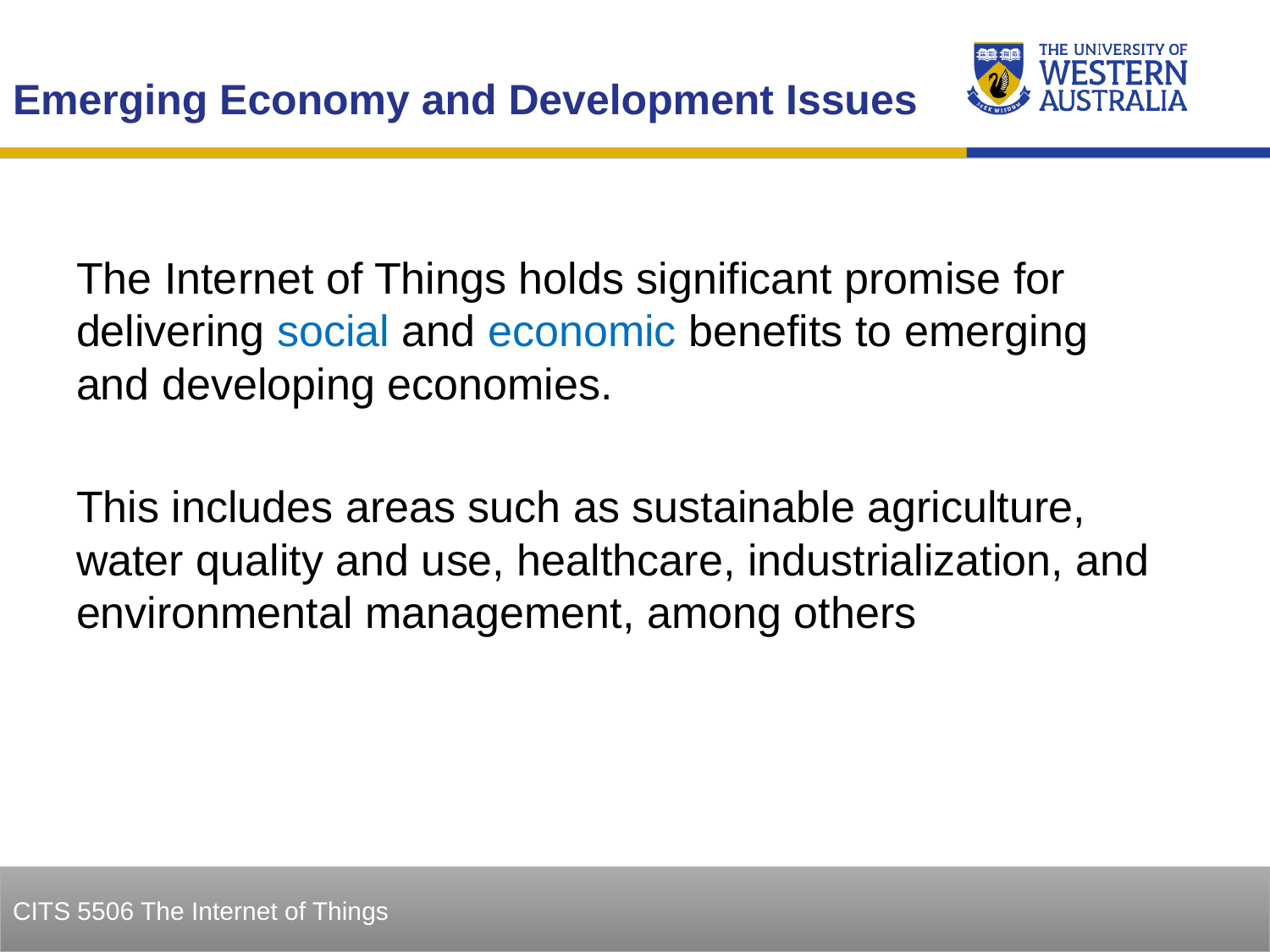

Emerging Economy and Development Issues
The Internet of Things holds significant promise for delivering social and economic benefits to emerging and developing economies.

This includes areas such as sustainable agriculture, water quality and use, healthcare, industrialization, and environmental management, among others

21